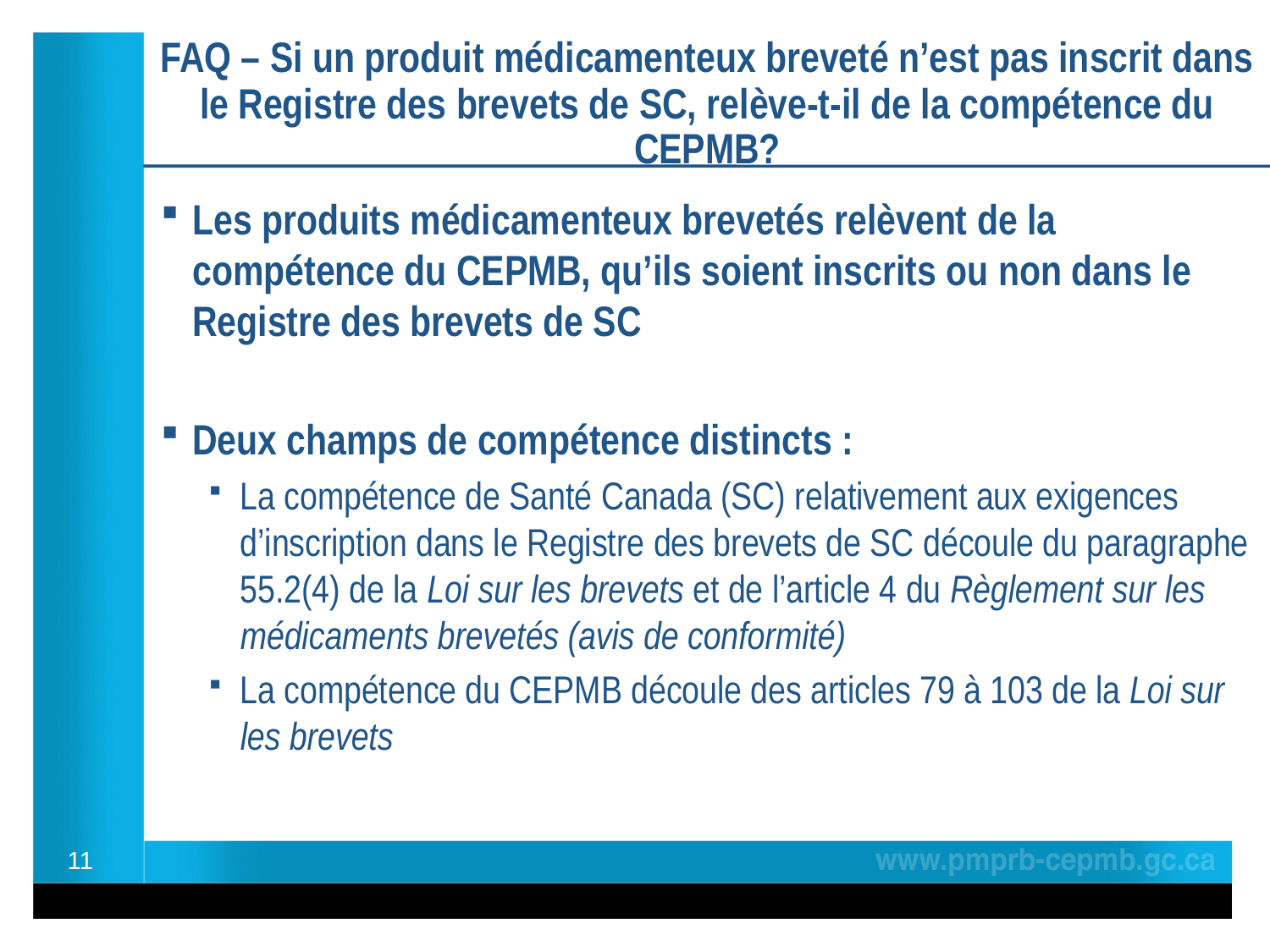

FAQ – Si un produit médicamenteux breveté n’est pas inscrit dans le Registre des brevets de SC, relève-t-il de la compétence du CEPMB?

Les produits médicamenteux brevetés relèvent de la compétence du CEPMB, qu’ils soient inscrits ou non dans le Registre des brevets de SC

Deux champs de compétence distincts :
La compétence de Santé Canada (SC) relativement aux exigences d’inscription dans le Registre des brevets de SC découle du paragraphe 55.2(4) de la Loi sur les brevets et de l’article 4 du Règlement sur les médicaments brevetés (avis de conformité)
La compétence du CEPMB découle des articles 79 à 103 de la Loi sur les brevets
11